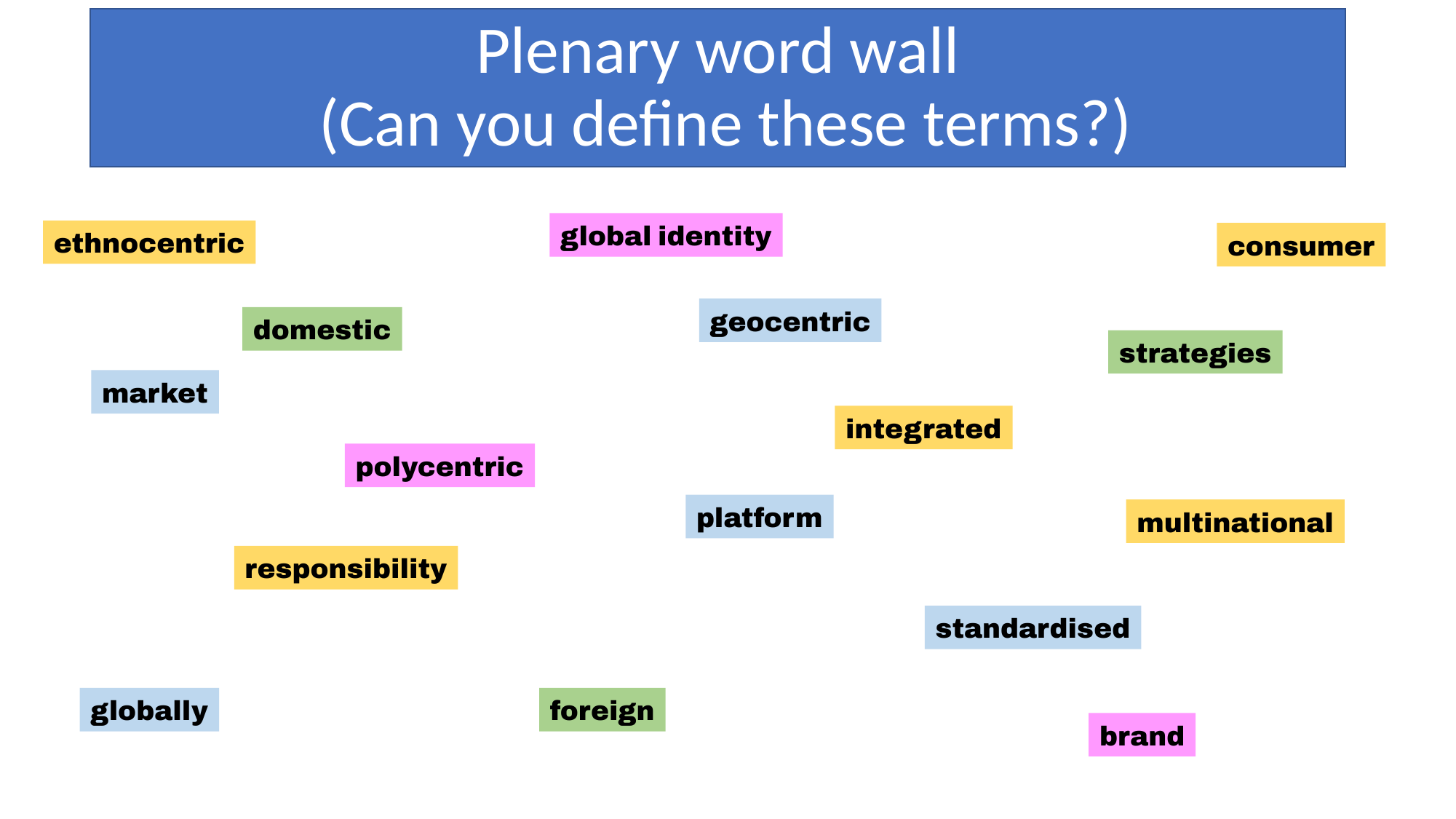

# Plenary word wall (Can you define these terms?)
global identity
ethnocentric
consumer
geocentric
domestic
strategies
market
integrated
polycentric
platform
multinational
responsibility
standardised
globally
foreign
brand